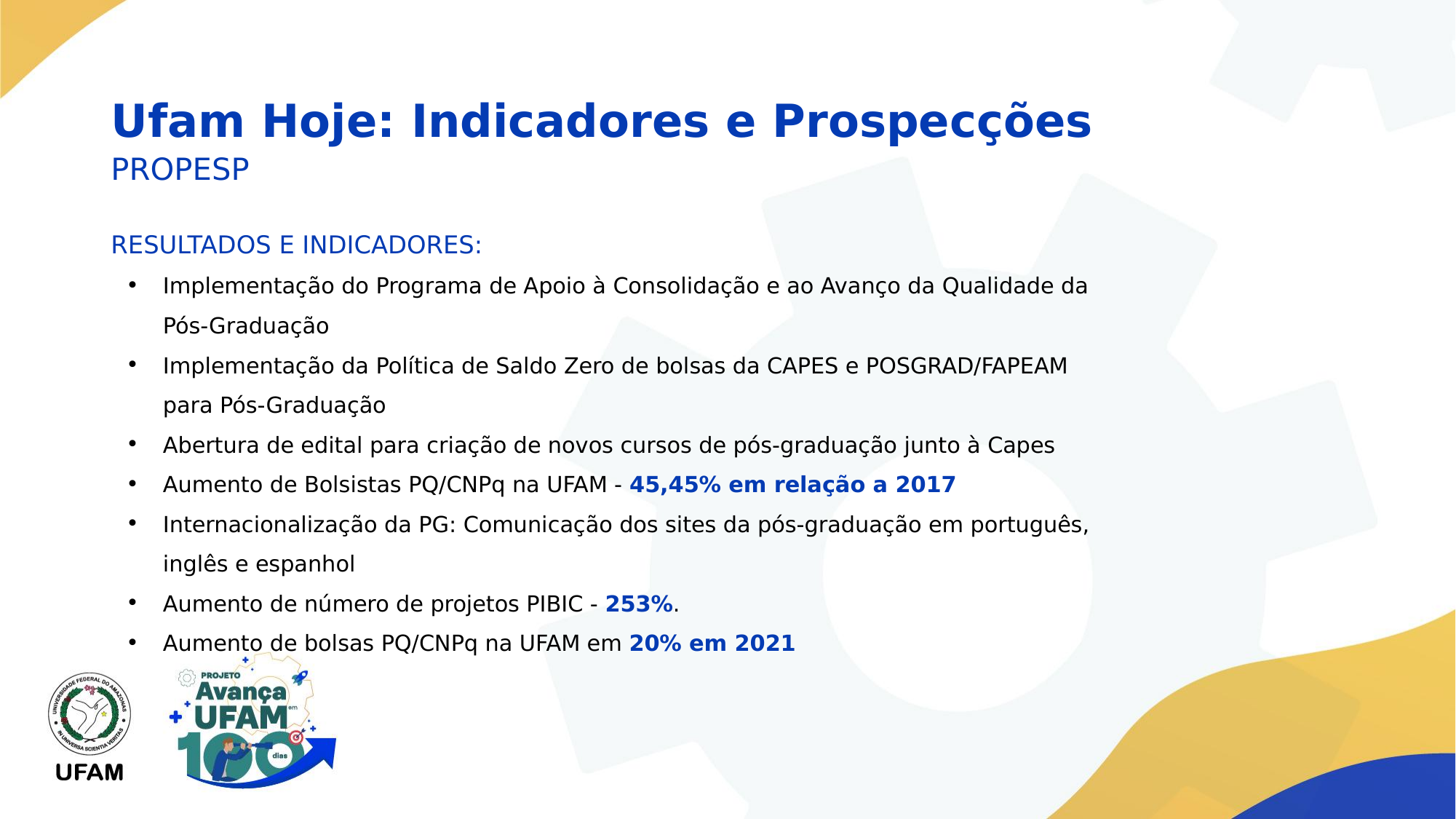

# Ufam Hoje: Indicadores e Prospecções
PROPESP
RESULTADOS E INDICADORES:
Implementação do Programa de Apoio à Consolidação e ao Avanço da Qualidade da Pós-Graduação
Implementação da Política de Saldo Zero de bolsas da CAPES e POSGRAD/FAPEAM para Pós-Graduação
Abertura de edital para criação de novos cursos de pós-graduação junto à Capes
Aumento de Bolsistas PQ/CNPq na UFAM - 45,45% em relação a 2017
Internacionalização da PG: Comunicação dos sites da pós-graduação em português, inglês e espanhol
Aumento de número de projetos PIBIC - 253%.
Aumento de bolsas PQ/CNPq na UFAM em 20% em 2021